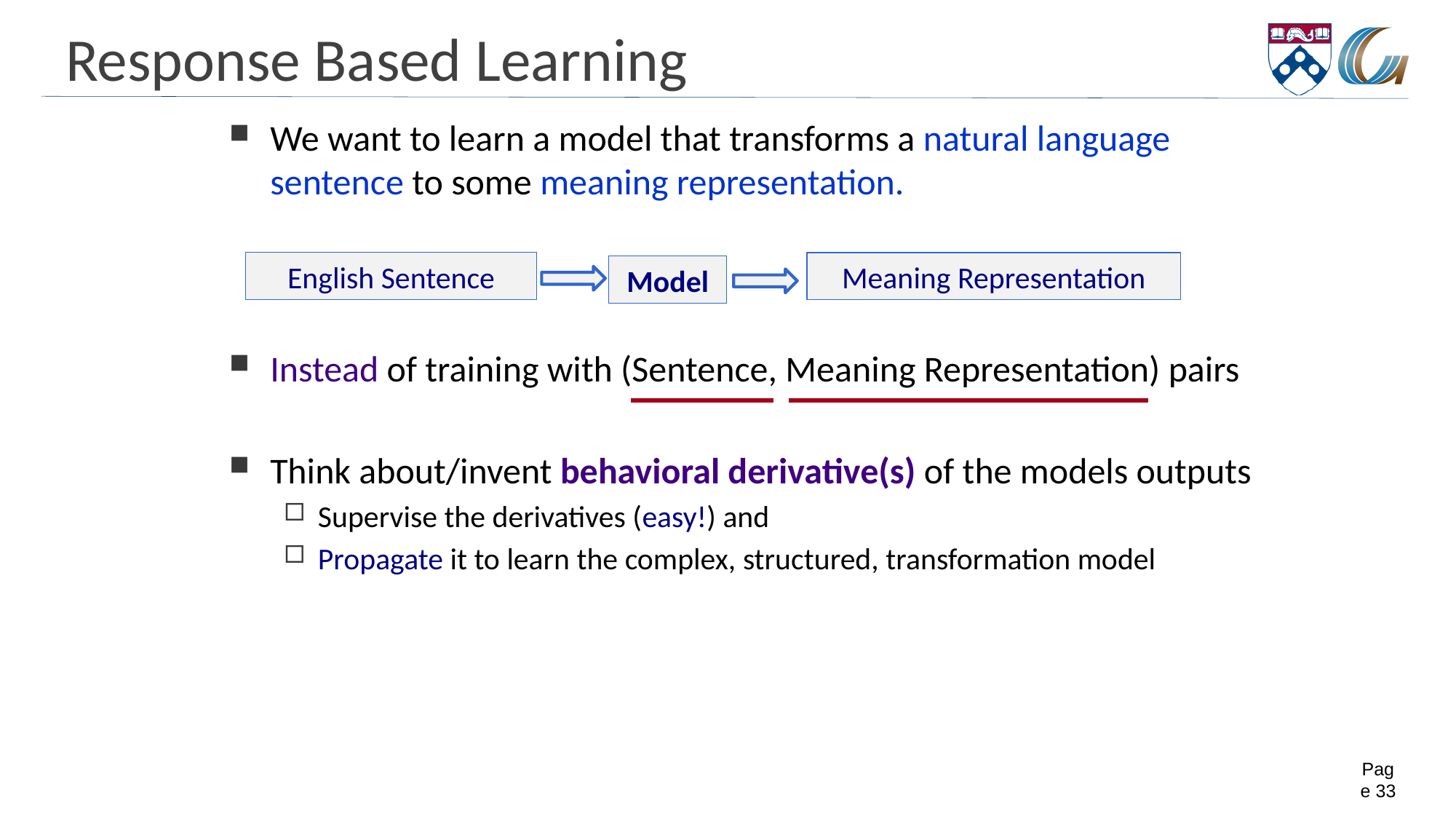

Page 33
# Response Based Learning
We want to learn a model that transforms a natural language sentence to some meaning representation.

Instead of training with (Sentence, Meaning Representation) pairs

Think about/invent behavioral derivative(s) of the models outputs
Supervise the derivatives (easy!) and
Propagate it to learn the complex, structured, transformation model

English Sentence
Meaning Representation
Model